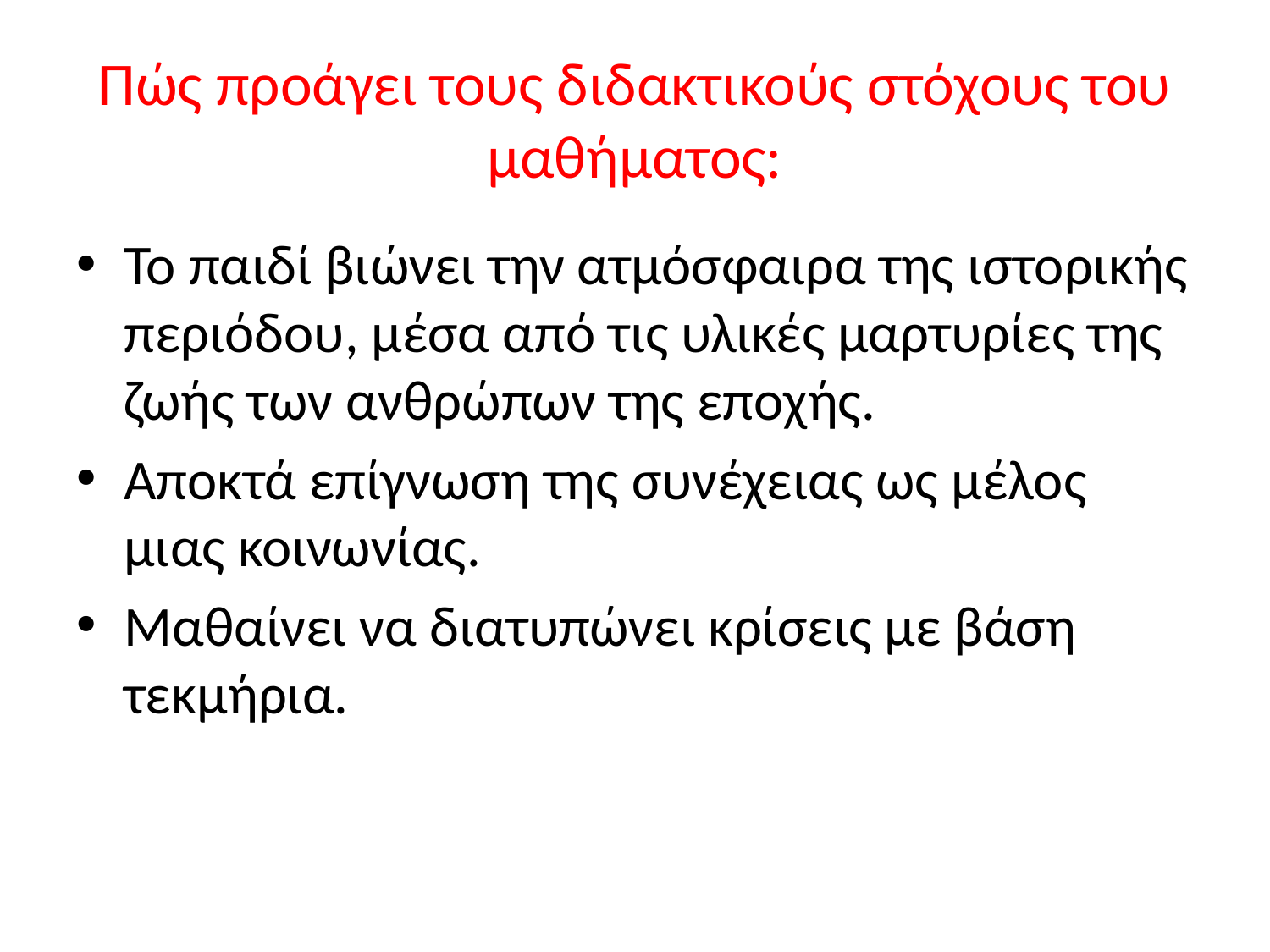

# Πώς προάγει τους διδακτικούς στόχους του μαθήματος:
Το παιδί βιώνει την ατμόσφαιρα της ιστορικής περιόδου, μέσα από τις υλικές μαρτυρίες της ζωής των ανθρώπων της εποχής.
Αποκτά επίγνωση της συνέχειας ως μέλος μιας κοινωνίας.
Μαθαίνει να διατυπώνει κρίσεις με βάση τεκμήρια.